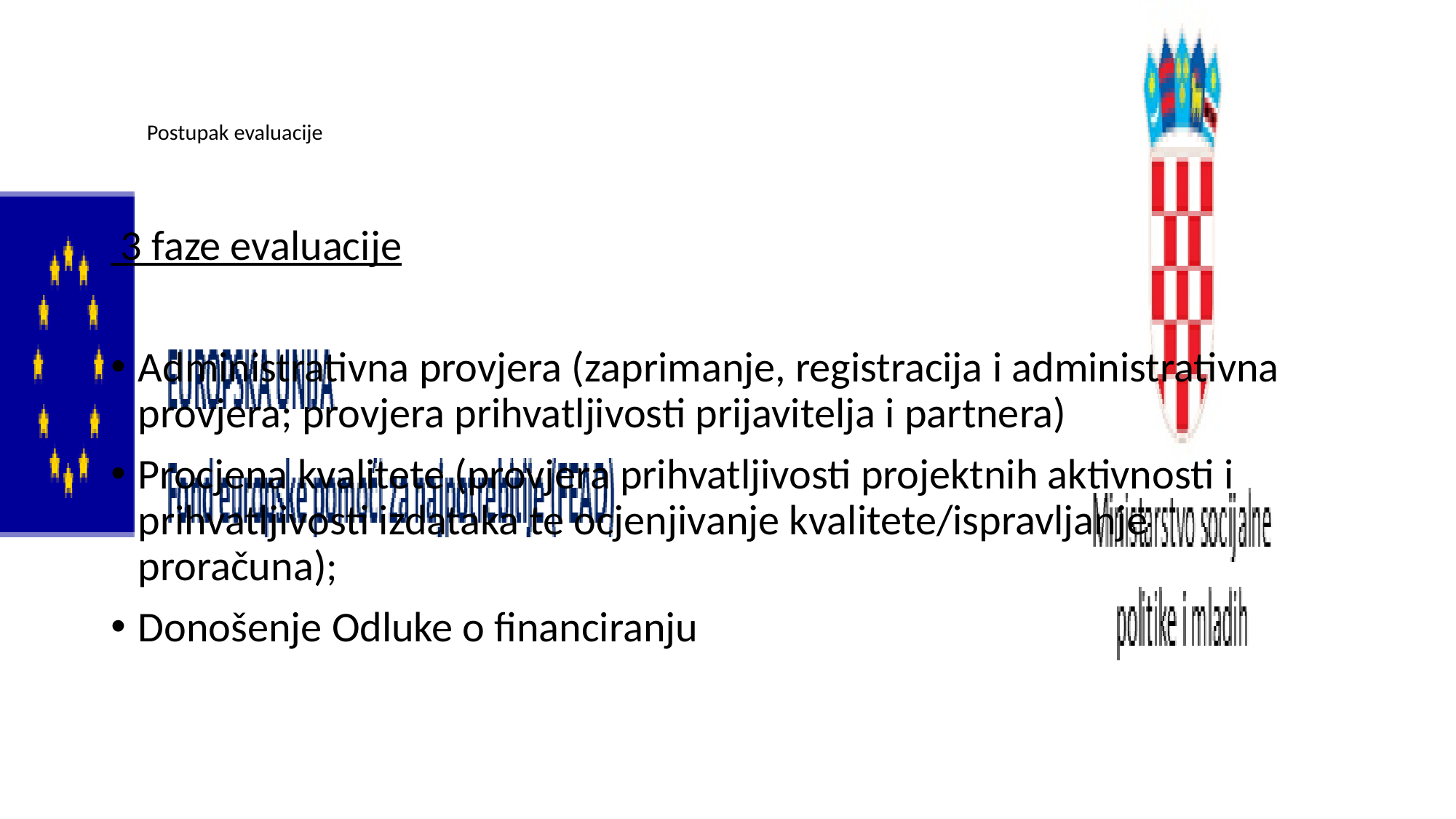

# Postupak evaluacije
 3 faze evaluacije

Administrativna provjera (zaprimanje, registracija i administrativna provjera; provjera prihvatljivosti prijavitelja i partnera)
Procjena kvalitete (provjera prihvatljivosti projektnih aktivnosti i prihvatljivosti izdataka te ocjenjivanje kvalitete/ispravljanje proračuna);
Donošenje Odluke o financiranju